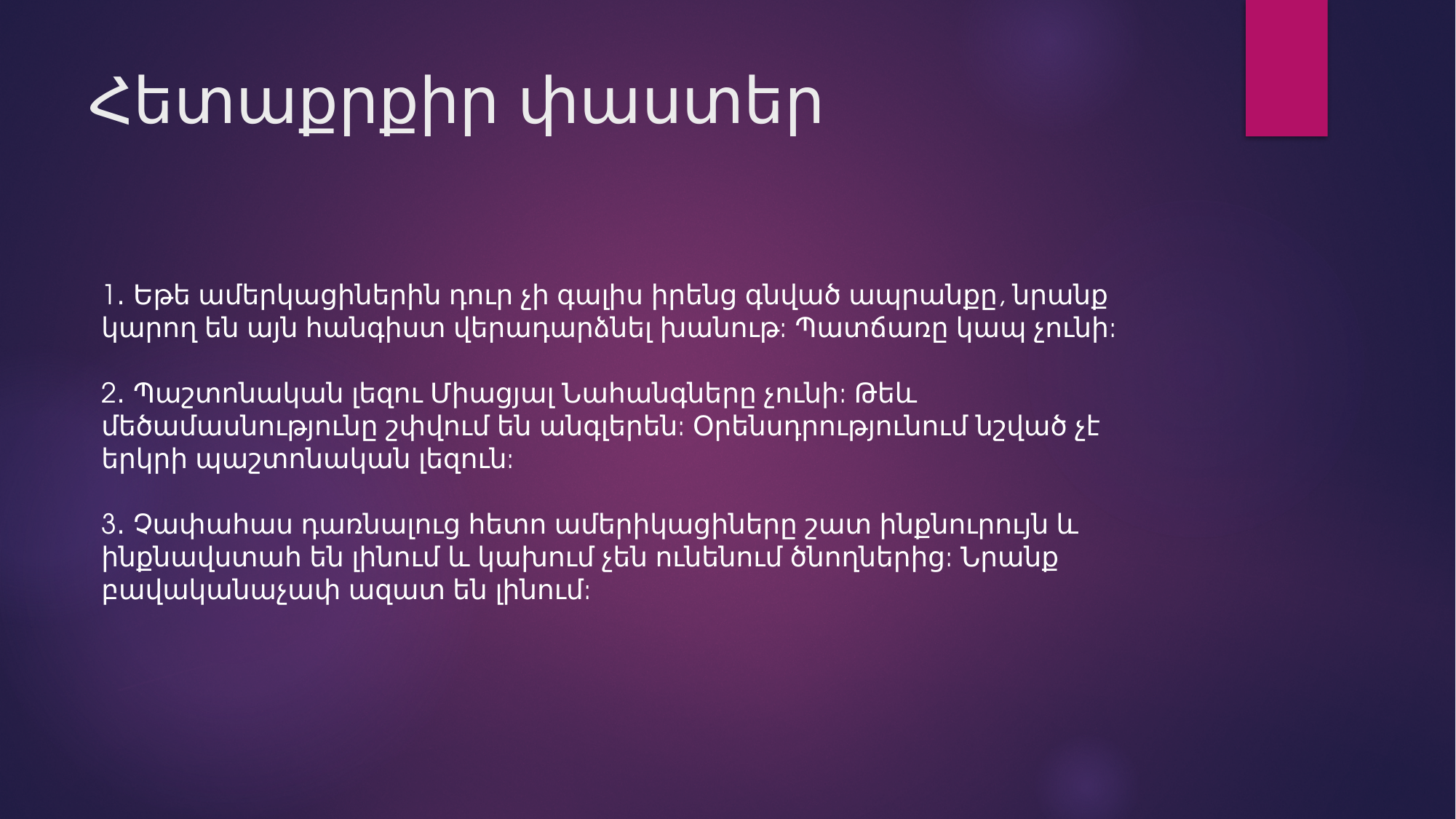

# Հետաքրքիր փաստեր
1․ Եթե ամերկացիներին դուր չի գալիս իրենց գնված ապրանքը, նրանք կարող են այն հանգիստ վերադարձնել խանութ: Պատճառը կապ չունի:

2․ Պաշտոնական լեզու Միացյալ Նահանգները չունի: Թեև մեծամասնությունը շփվում են անգլերեն: Օրենսդրությունում նշված չէ երկրի պաշտոնական լեզուն:

3․ Չափահաս դառնալուց հետո ամերիկացիները շատ ինքնուրույն և ինքնավստահ են լինում և կախում չեն ունենում ծնողներից: Նրանք բավականաչափ ազատ են լինում: